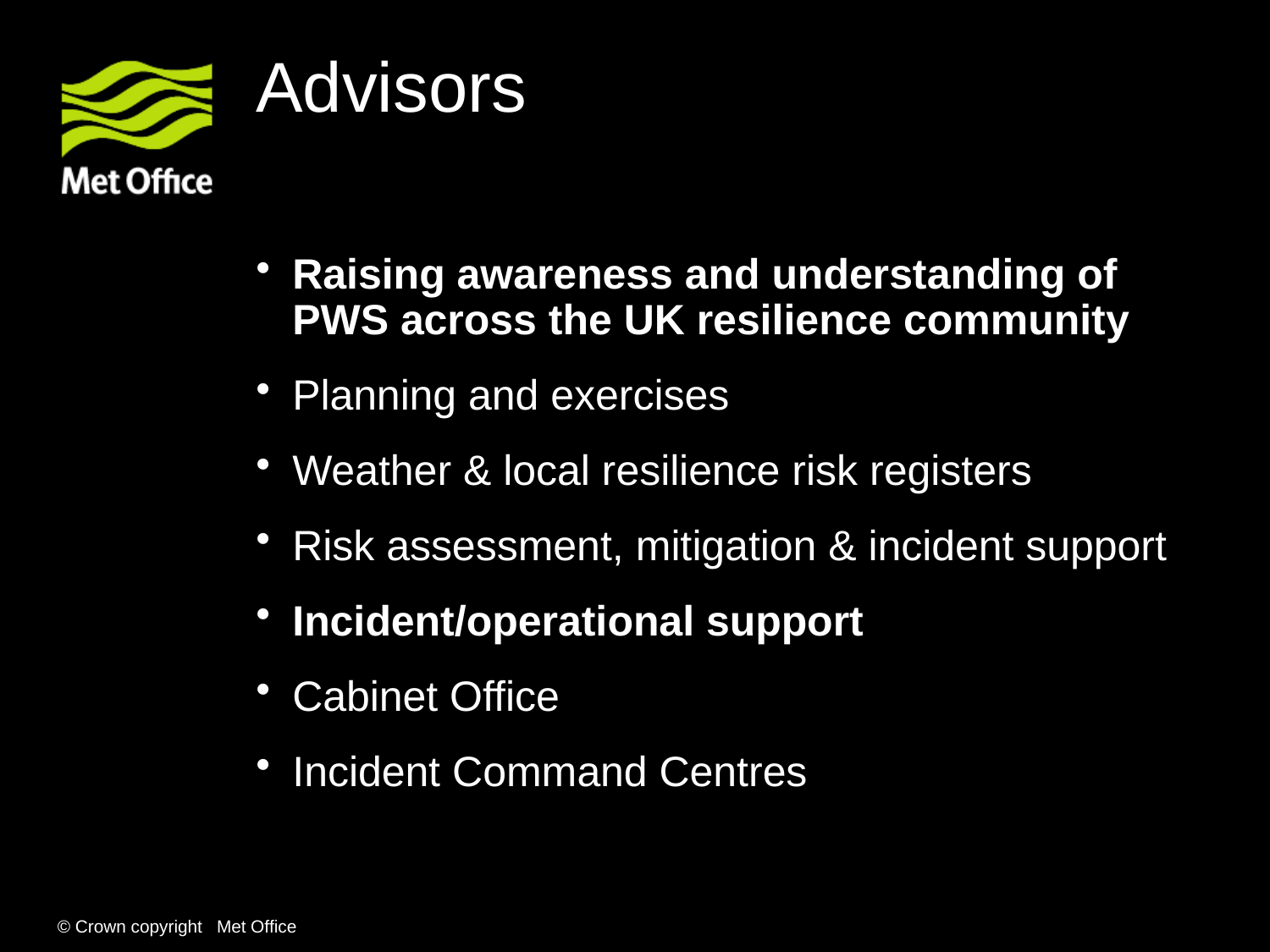

# Advisors
Raising awareness and understanding of PWS across the UK resilience community
Planning and exercises
Weather & local resilience risk registers
Risk assessment, mitigation & incident support
Incident/operational support
Cabinet Office
Incident Command Centres